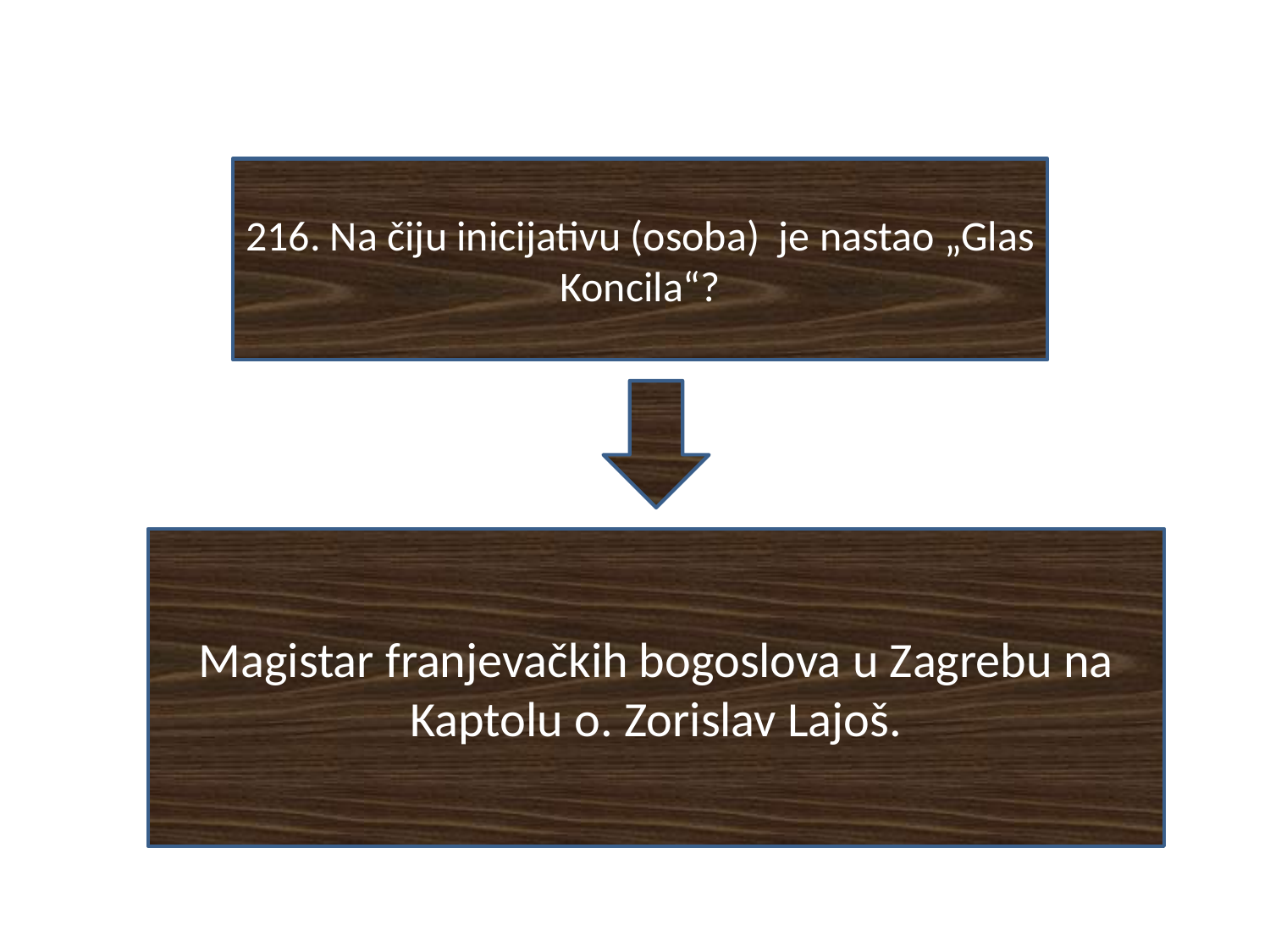

#
216. Na čiju inicijativu (osoba)  je nastao „Glas Koncila“?

Magistar franjevačkih bogoslova u Zagrebu na Kaptolu o. Zorislav Lajoš.